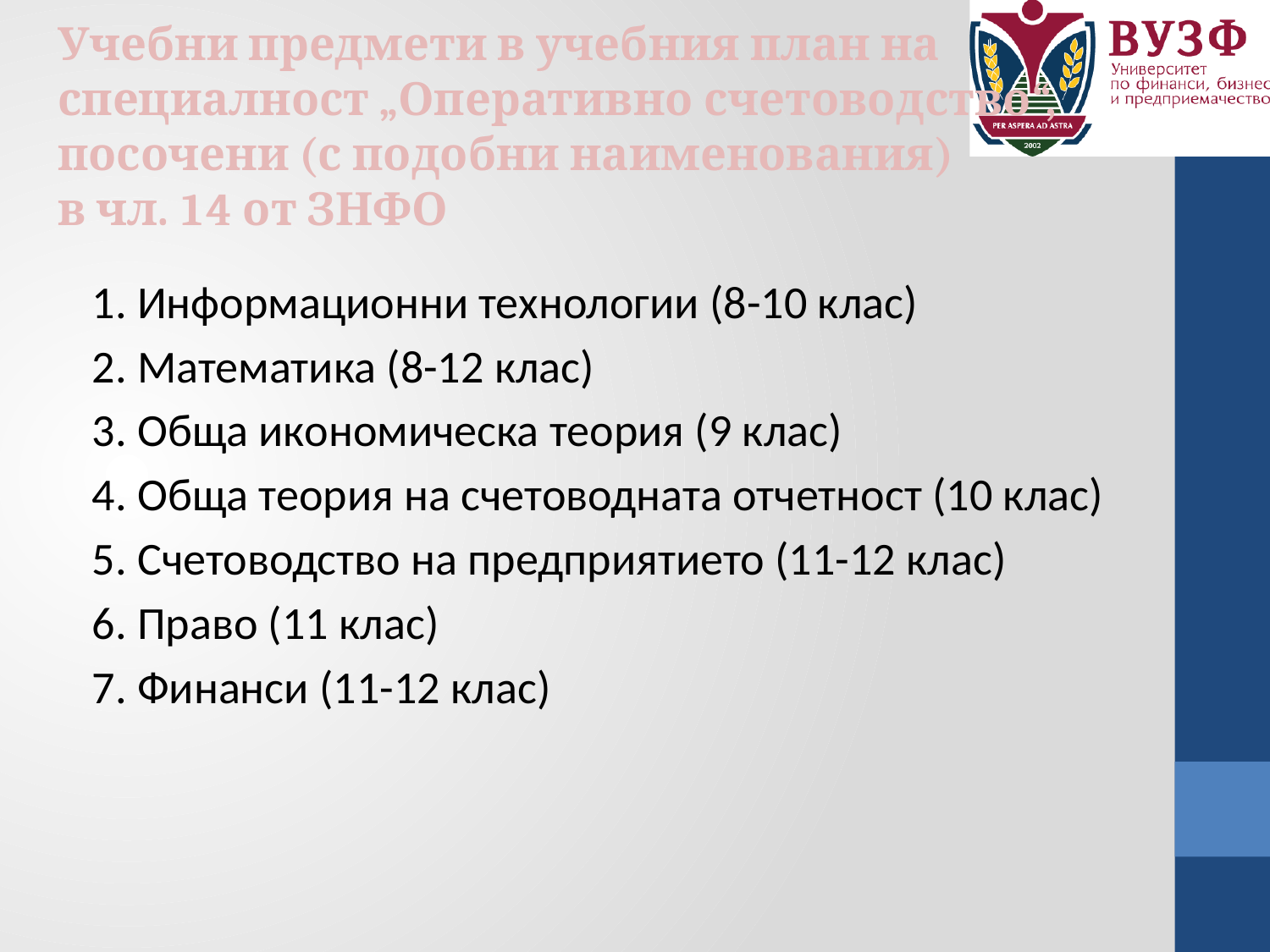

# Учебни предмети в учебния план на специалност „Оперативно счетоводство“, посочени (с подобни наименования) в чл. 14 от ЗНФО
1. Информационни технологии (8-10 клас)
2. Математика (8-12 клас)
3. Обща икономическа теория (9 клас)
4. Обща теория на счетоводната отчетност (10 клас)
5. Счетоводство на предприятието (11-12 клас)
6. Право (11 клас)
7. Финанси (11-12 клас)